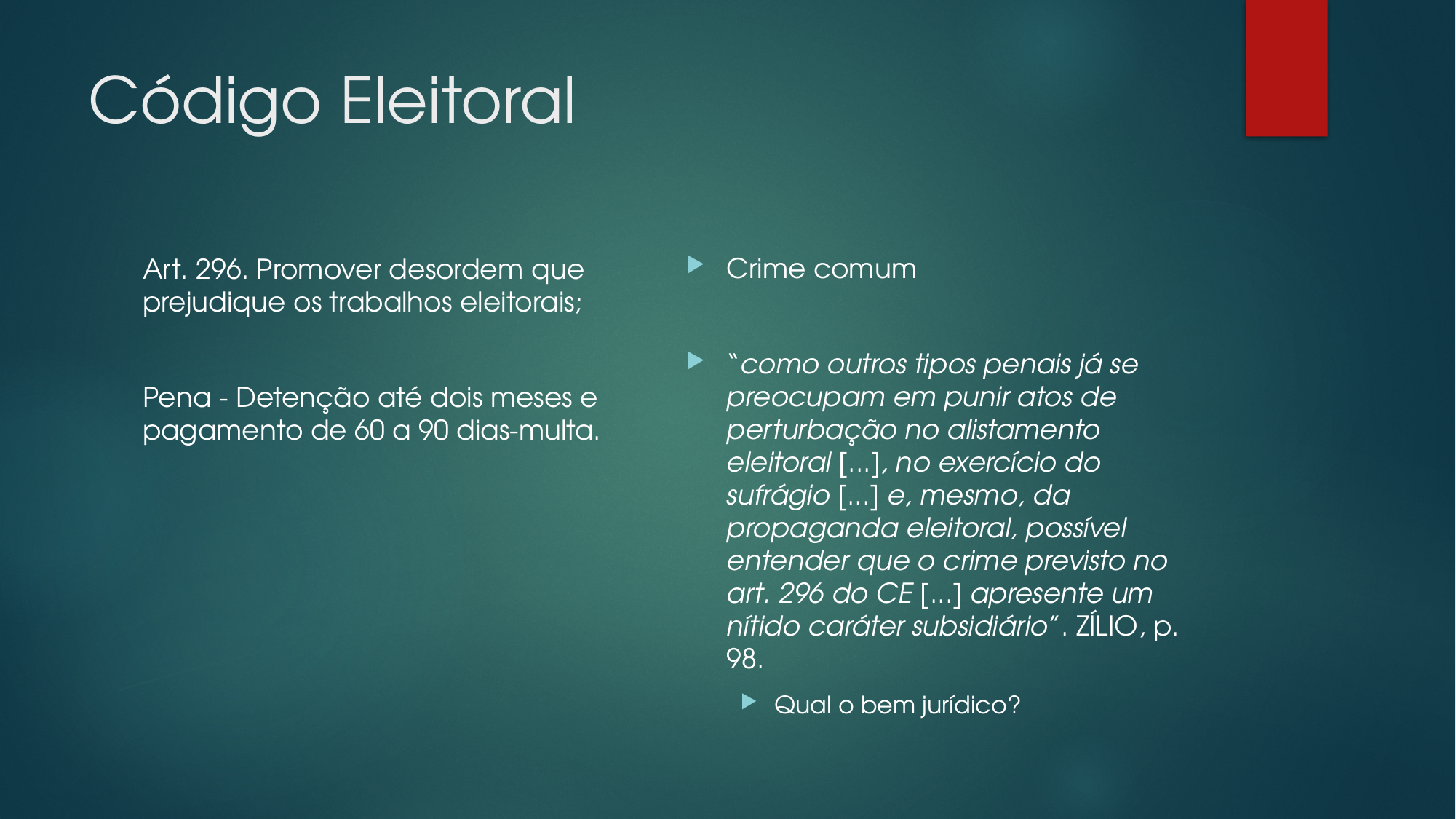

# Código Eleitoral
Crime comum

“como outros tipos penais já se preocupam em punir atos de perturbação no alistamento eleitoral [...], no exercício do sufrágio [...] e, mesmo, da propaganda eleitoral, possível entender que o crime previsto no art. 296 do CE [...] apresente um nítido caráter subsidiário”. ZÍLIO, p. 98.
Qual o bem jurídico?
Art. 296. Promover desordem que prejudique os trabalhos eleitorais;

Pena - Detenção até dois meses e pagamento de 60 a 90 dias-multa.